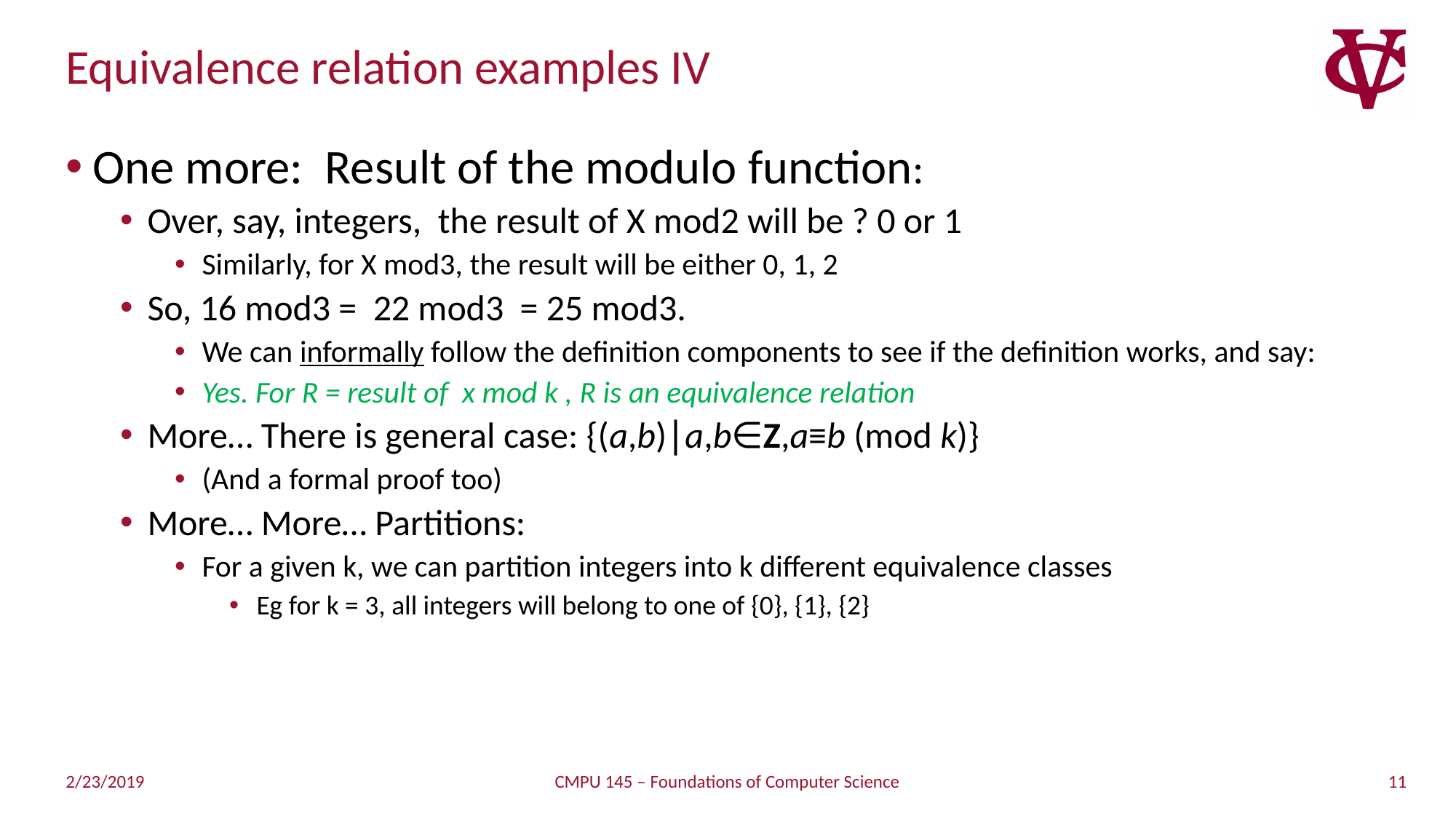

# Equivalence relation examples IV
One more:  Result of the modulo function:
Over, say, integers,  the result of X mod2 will be ? 0 or 1
Similarly, for X mod3, the result will be either 0, 1, 2
So, 16 mod3 =  22 mod3  = 25 mod3.
We can informally follow the definition components to see if the definition works, and say:
Yes. For R = result of  x mod k , R is an equivalence relation
More… There is general case: {(a,b)∣a,b∈Z,a≡b (mod k)}
(And a formal proof too)
More… More… Partitions:
For a given k, we can partition integers into k different equivalence classes
Eg for k = 3, all integers will belong to one of {0}, {1}, {2}

11
2/23/2019
CMPU 145 – Foundations of Computer Science